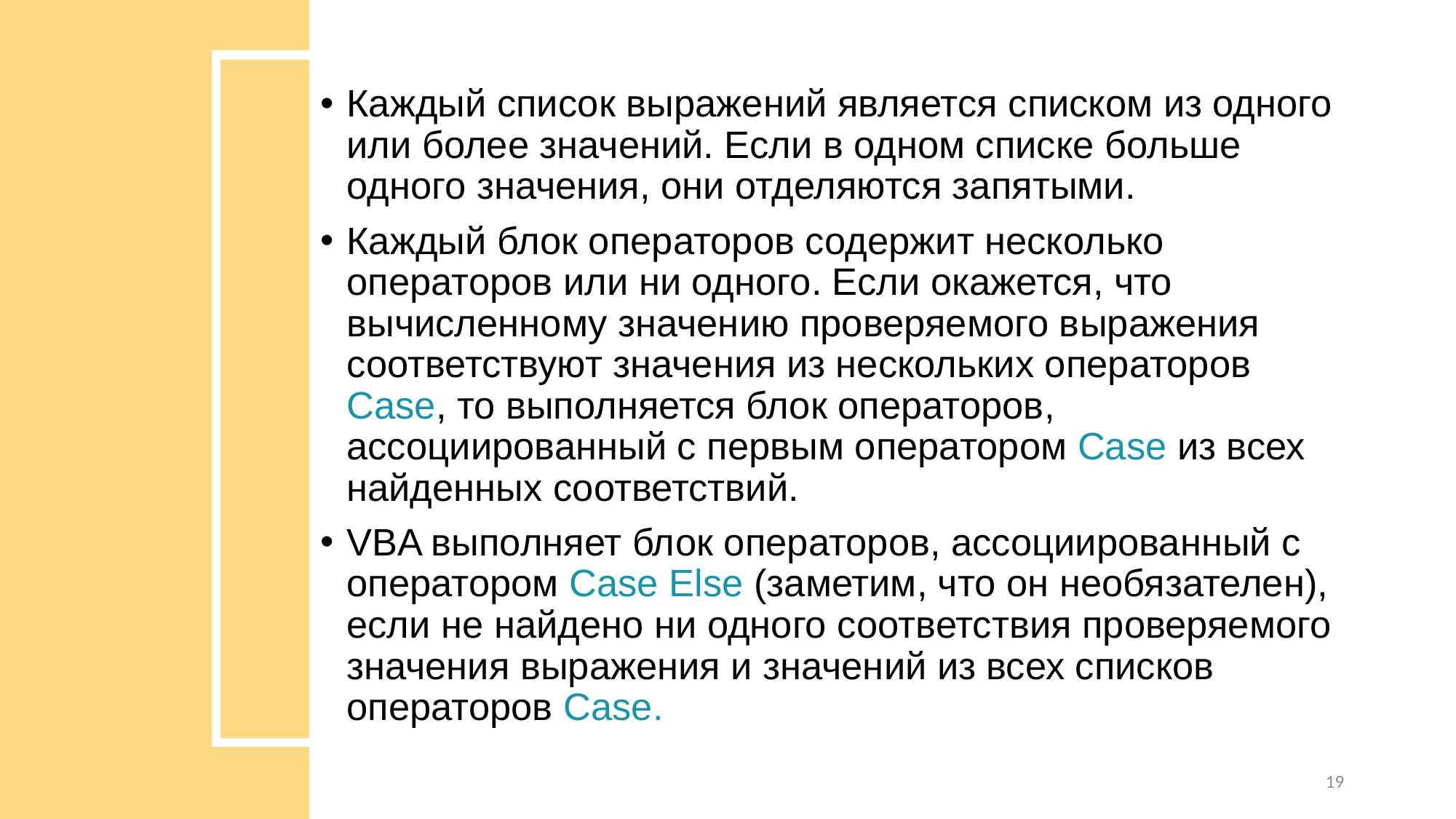

Каждый список выражений является списком из одного или более значений. Если в одном списке больше одного значения, они отделяются запятыми.
Каждый блок операторов содержит несколько операторов или ни одного. Если окажется, что вычисленному значению проверяемого выражения соответствуют значения из нескольких операторов Case, то выполняется блок операторов, ассоциированный с первым оператором Case из всех найденных соответствий.
VBA выполняет блок операторов, ассоциированный с оператором Case Else (заметим, что он необязателен), если не найдено ни одного соответствия проверяемого значения выражения и значений из всех списков операторов Case.
19